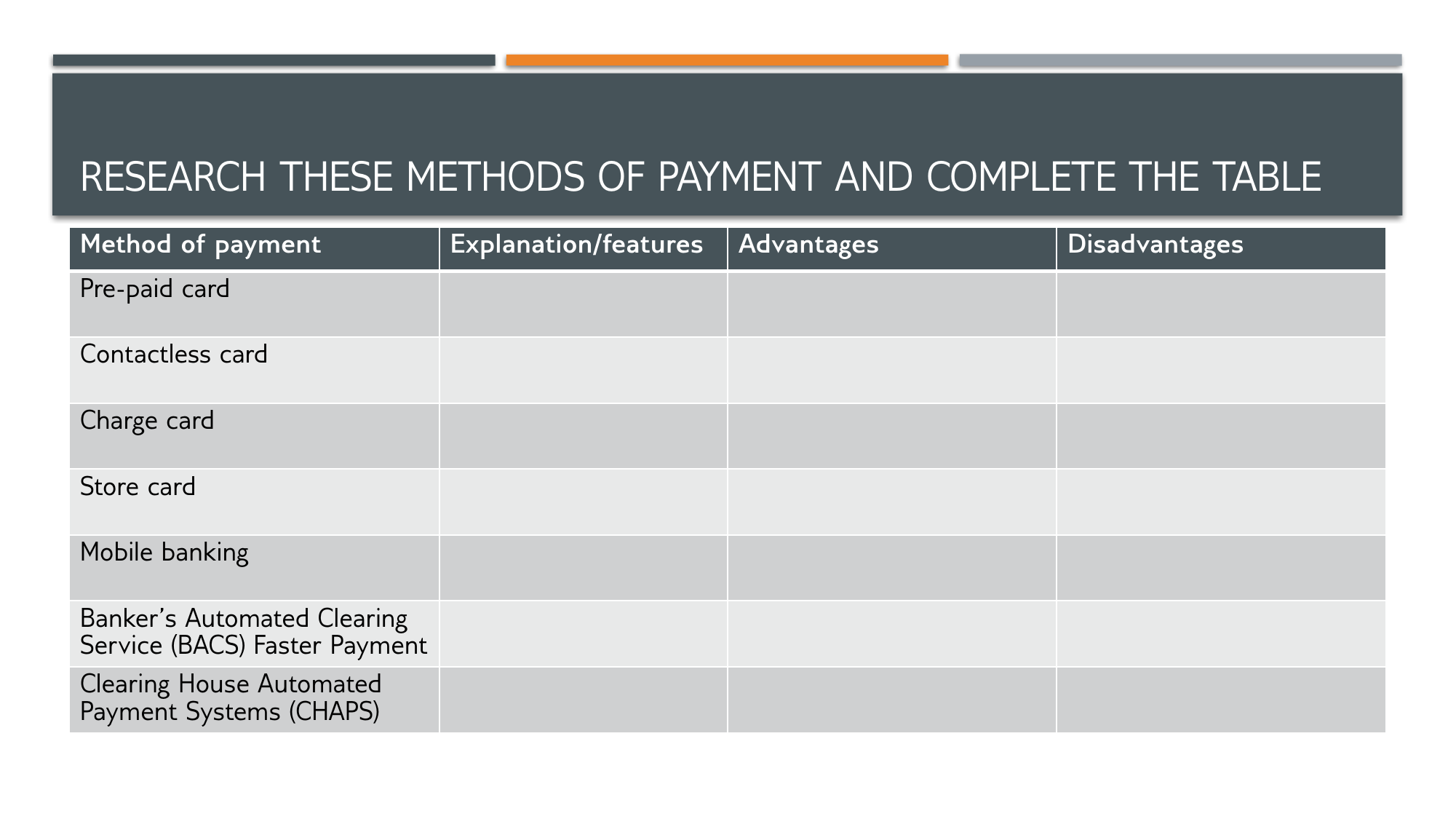

# Research these methods of payment and complete the table
| Method of payment | Explanation/features | Advantages | Disadvantages |
| --- | --- | --- | --- |
| Pre-paid card |  |  |  |
| Contactless card |  |  |  |
| Charge card |  |  |  |
| Store card |  |  |  |
| Mobile banking |  |  |  |
| Banker’s Automated Clearing Service (BACS) Faster Payment |  |  |  |
| Clearing House Automated Payment Systems (CHAPS) |  |  |  |